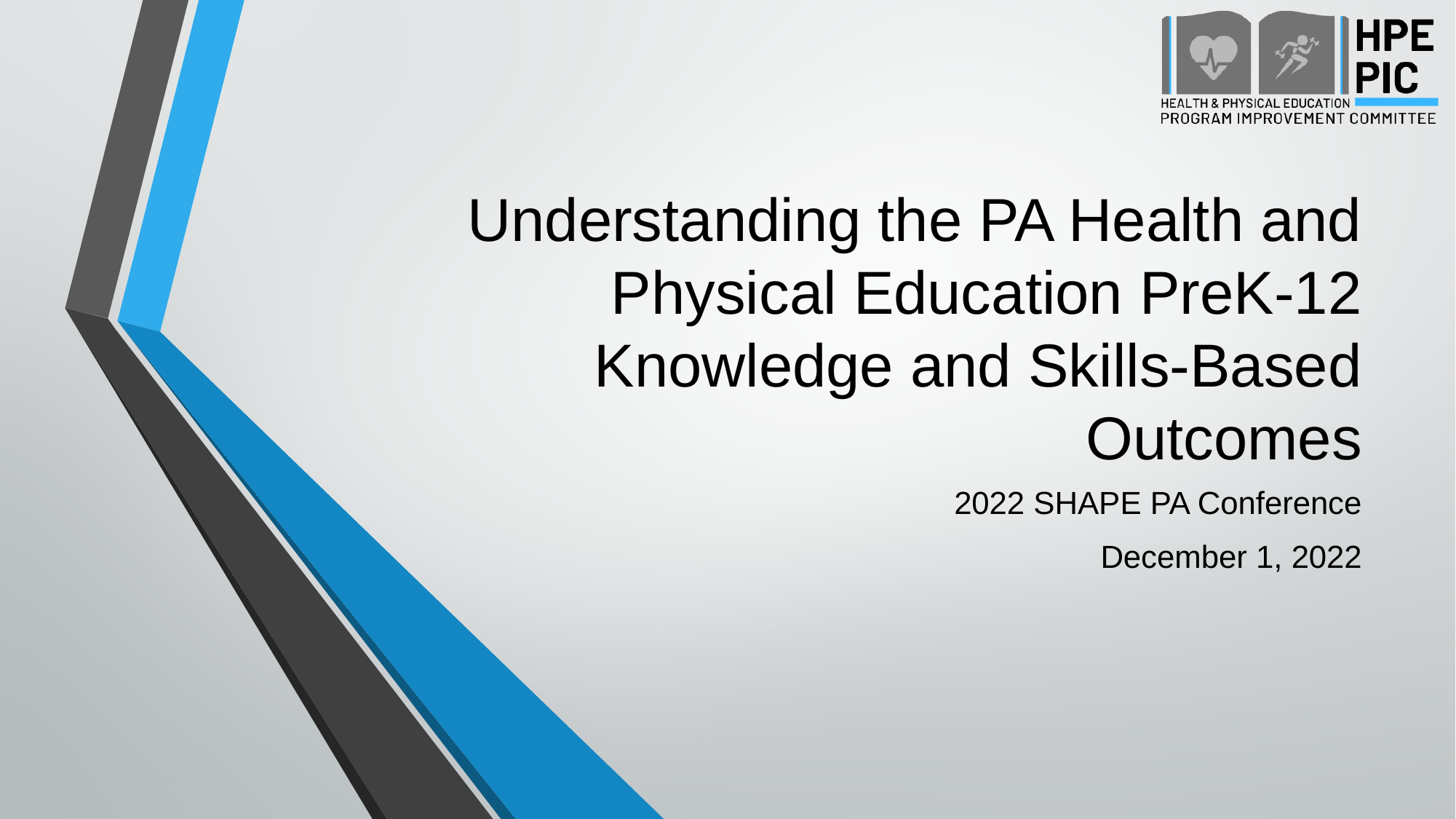

# Understanding the PA Health and Physical Education PreK-12 Knowledge and Skills-Based Outcomes
2022 SHAPE PA Conference
December 1, 2022